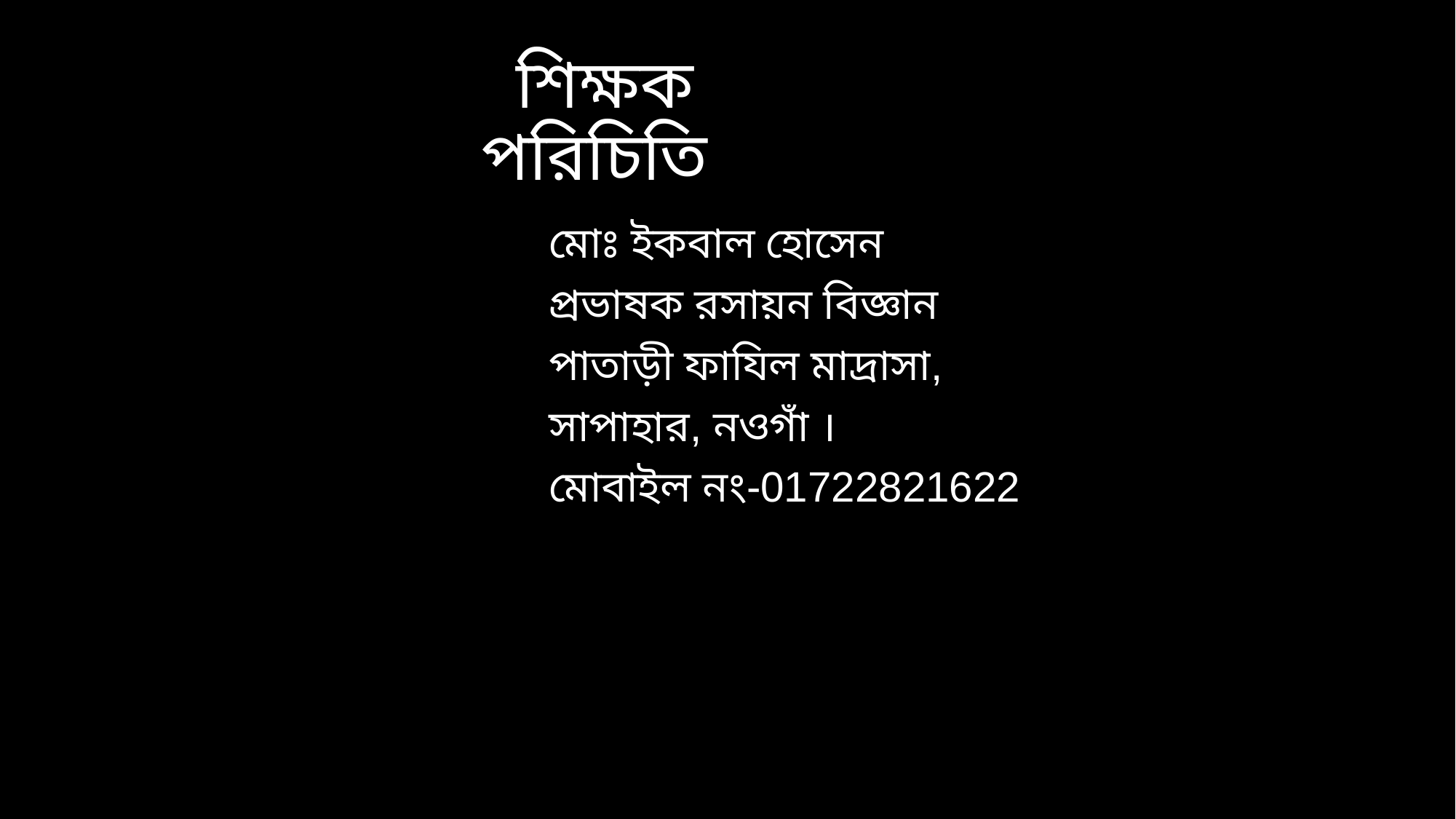

# শিক্ষক পরিচিতি
মোঃ ইকবাল হোসেন
প্রভাষক রসায়ন বিজ্ঞান
পাতাড়ী ফাযিল মাদ্রাসা,
সাপাহার, নওগাঁ ।
মোবাইল নং-01722821622